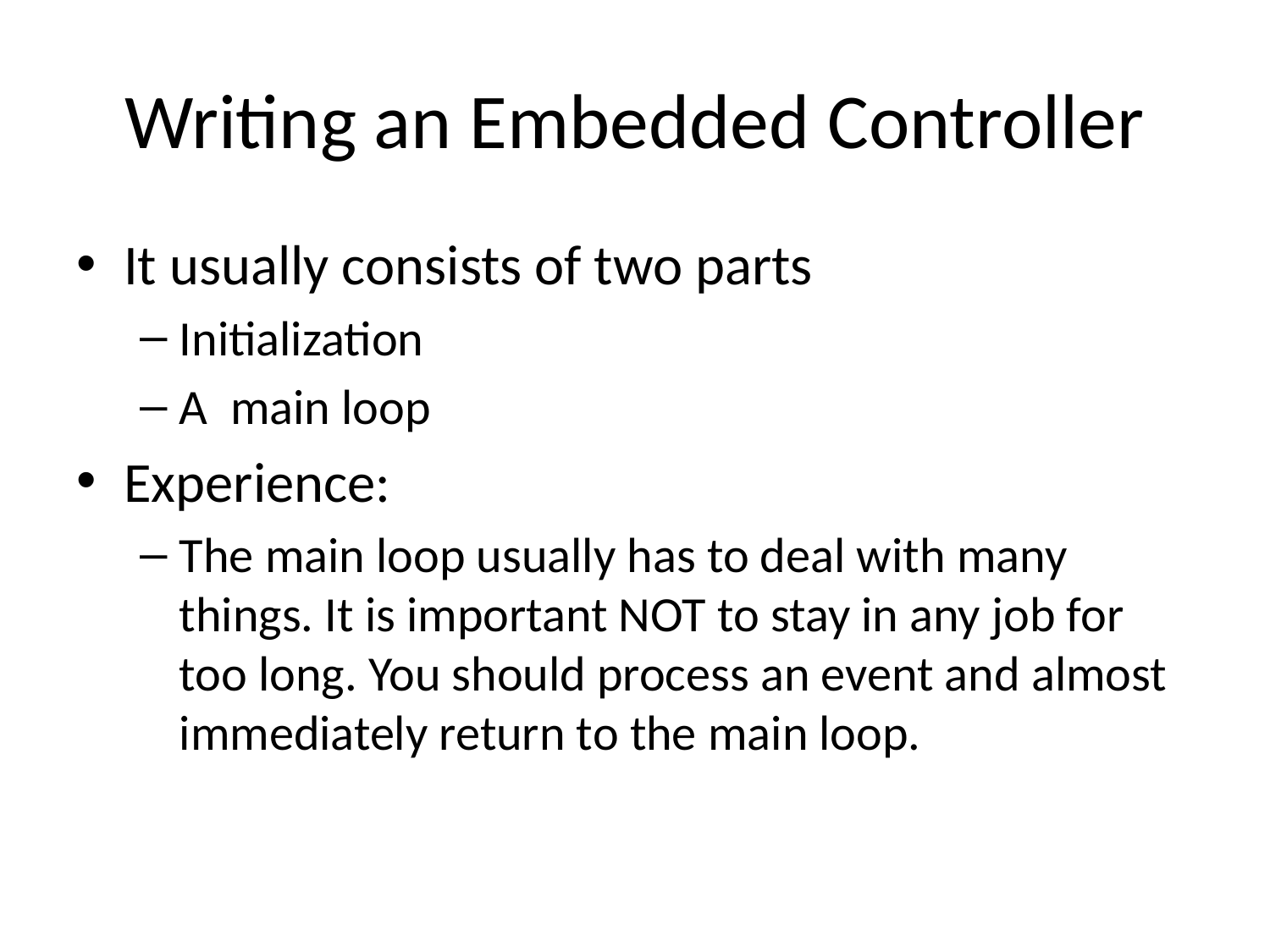

# Writing an Embedded Controller
It usually consists of two parts
Initialization
A  main loop
Experience:
The main loop usually has to deal with many things. It is important NOT to stay in any job for too long. You should process an event and almost immediately return to the main loop.